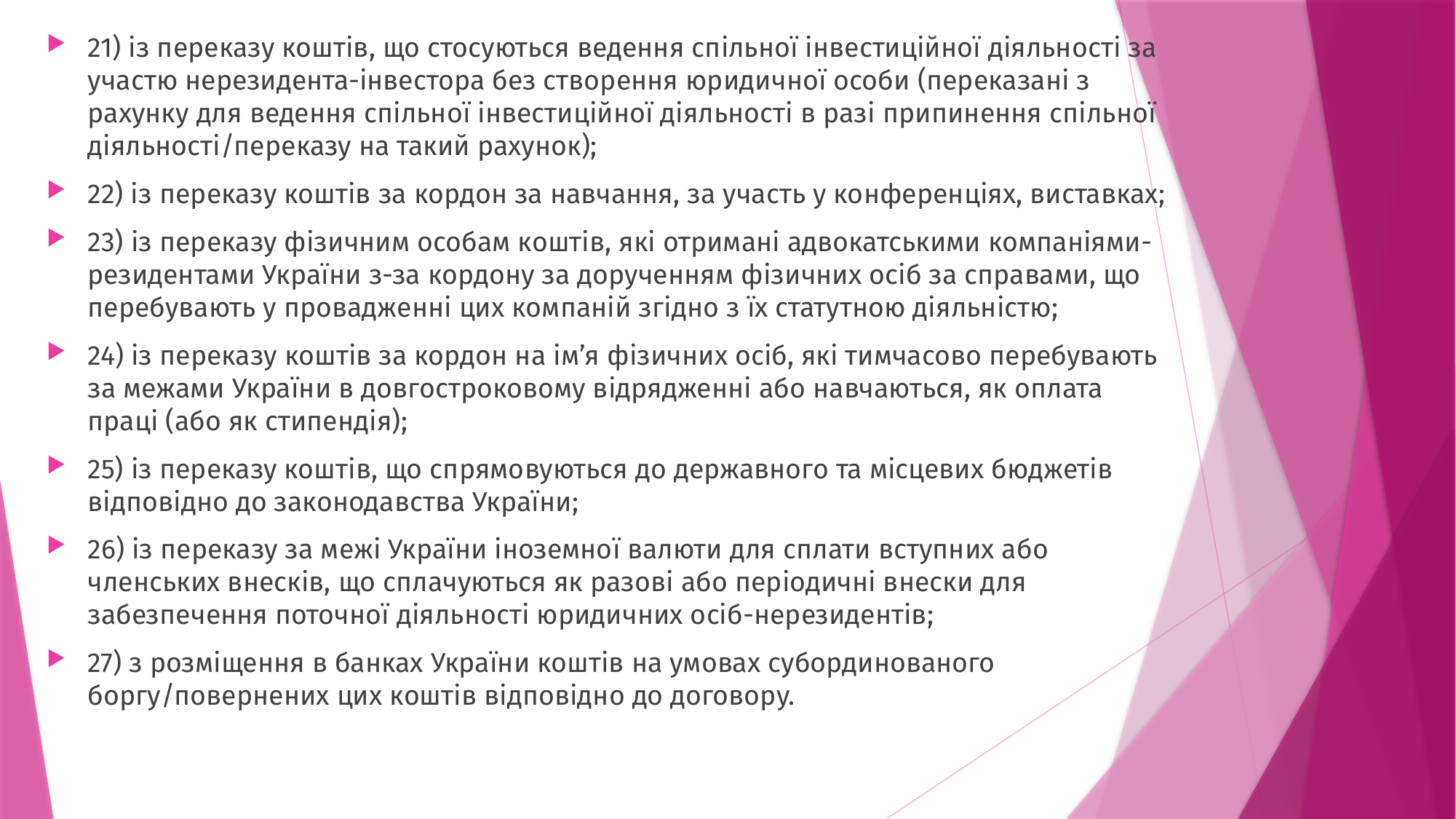

21) із переказу коштів, що стосуються ведення спільної інвестиційної діяльності за участю нерезидента-інвестора без створення юридичної особи (переказані з рахунку для ведення спільної інвестиційної діяльності в разі припинення спільної діяльності/переказу на такий рахунок);
22) із переказу коштів за кордон за навчання, за участь у конференціях, виставках;
23) із переказу фізичним особам коштів, які отримані адвокатськими компаніями-резидентами України з-за кордону за дорученням фізичних осіб за справами, що перебувають у провадженні цих компаній згідно з їх статутною діяльністю;
24) із переказу коштів за кордон на ім’я фізичних осіб, які тимчасово перебувають за межами України в довгостроковому відрядженні або навчаються, як оплата праці (або як стипендія);
25) із переказу коштів, що спрямовуються до державного та місцевих бюджетів відповідно до законодавства України;
26) із переказу за межі України іноземної валюти для сплати вступних або членських внесків, що сплачуються як разові або періодичні внески для забезпечення поточної діяльності юридичних осіб-нерезидентів;
27) з розміщення в банках України коштів на умовах субординованого боргу/повернених цих коштів відповідно до договору.